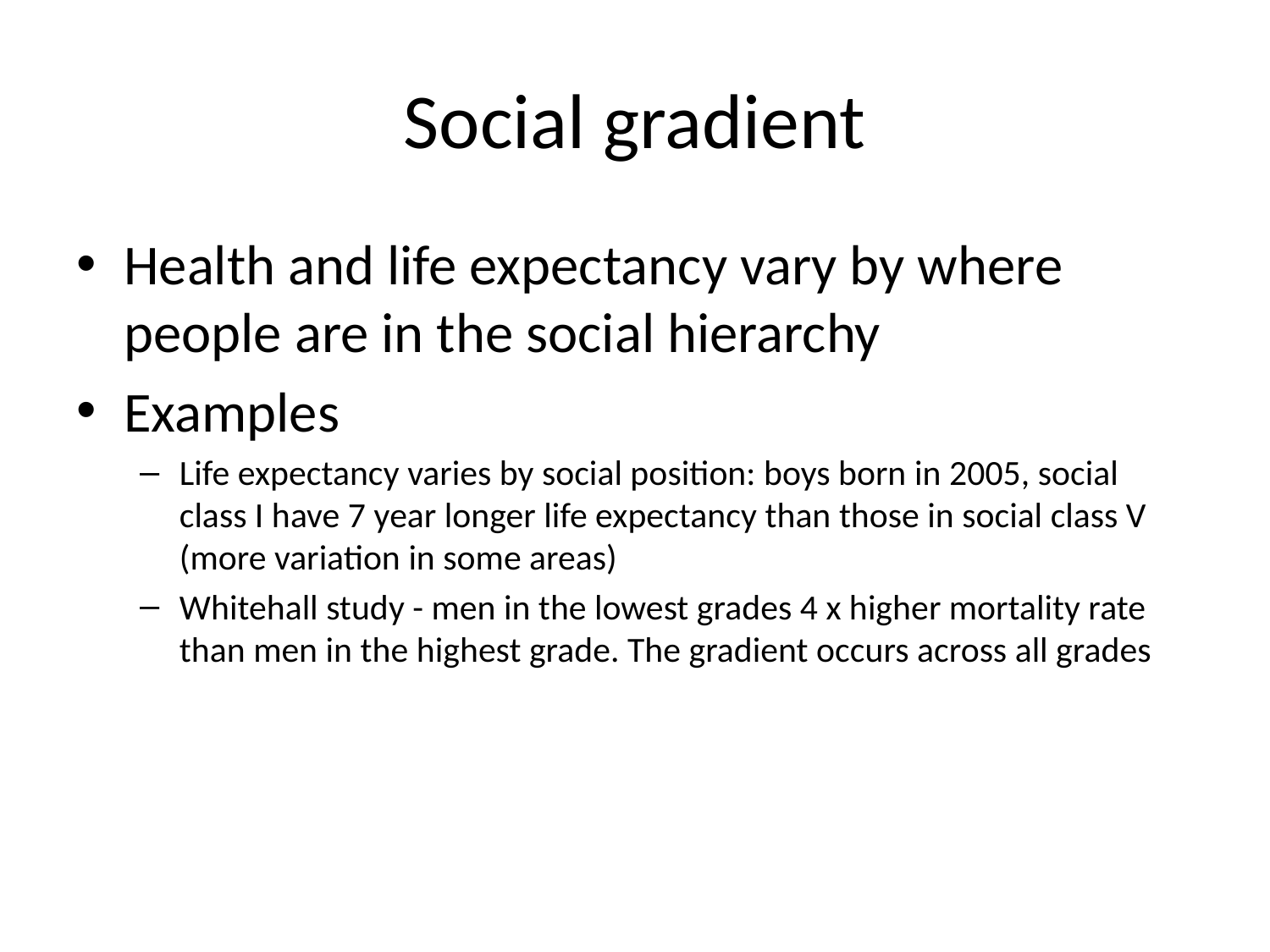

# Social gradient
Health and life expectancy vary by where people are in the social hierarchy
Examples
Life expectancy varies by social position: boys born in 2005, social class I have 7 year longer life expectancy than those in social class V (more variation in some areas)
Whitehall study - men in the lowest grades 4 x higher mortality rate than men in the highest grade. The gradient occurs across all grades